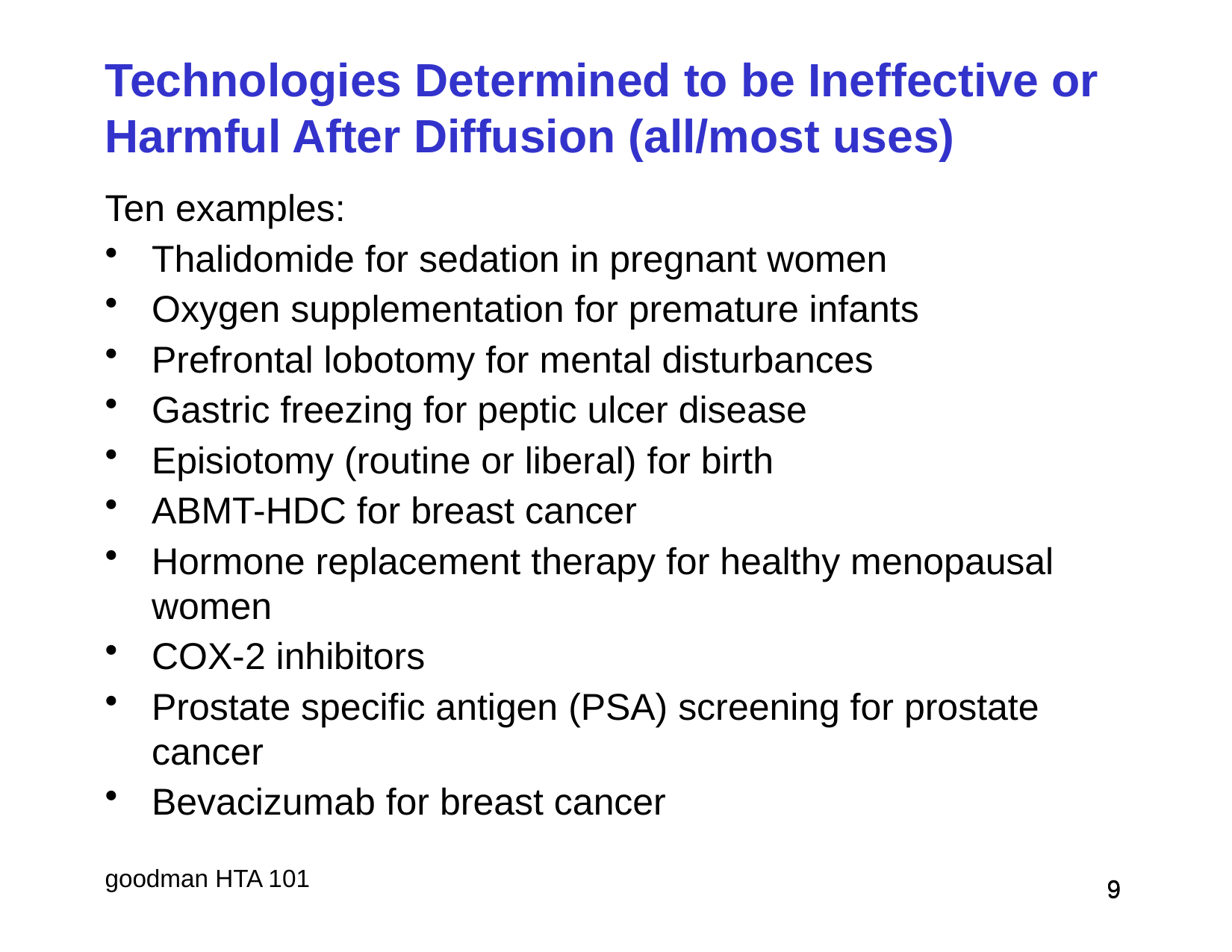

# Technologies Determined to be Ineffective or Harmful After Diffusion (all/most uses)
Ten examples:
Thalidomide for sedation in pregnant women
Oxygen supplementation for premature infants
Prefrontal lobotomy for mental disturbances
Gastric freezing for peptic ulcer disease
Episiotomy (routine or liberal) for birth
ABMT-HDC for breast cancer
Hormone replacement therapy for healthy menopausal women
COX-2 inhibitors
Prostate specific antigen (PSA) screening for prostate cancer
Bevacizumab for breast cancer
 9
 9